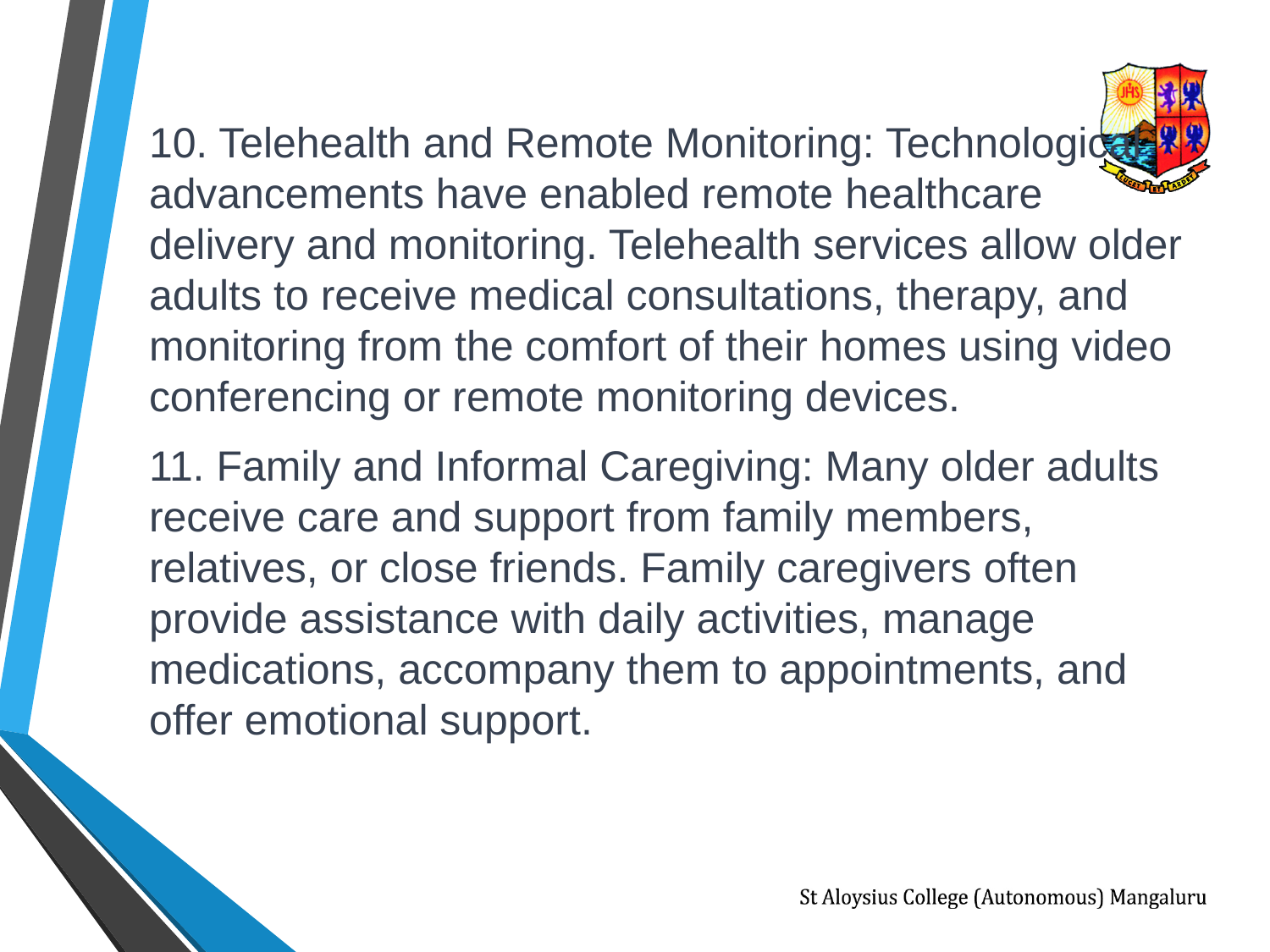

10. Telehealth and Remote Monitoring: Technological advancements have enabled remote healthcare delivery and monitoring. Telehealth services allow older adults to receive medical consultations, therapy, and monitoring from the comfort of their homes using video conferencing or remote monitoring devices.
11. Family and Informal Caregiving: Many older adults receive care and support from family members, relatives, or close friends. Family caregivers often provide assistance with daily activities, manage medications, accompany them to appointments, and offer emotional support.